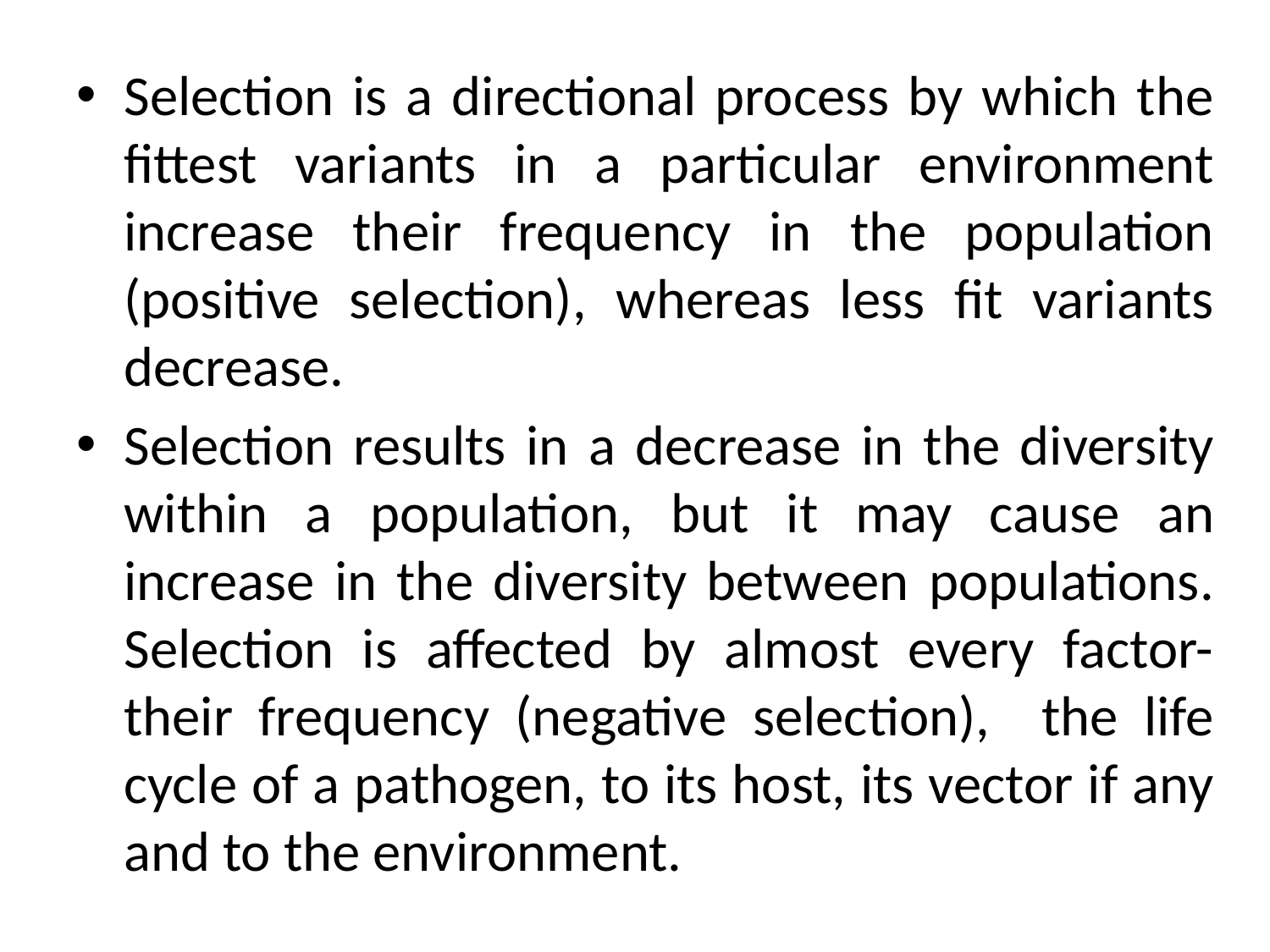

Selection is a directional process by which the fittest variants in a particular environment increase their frequency in the population (positive selection), whereas less fit variants decrease.
Selection results in a decrease in the diversity within a population, but it may cause an increase in the diversity between populations. Selection is affected by almost every factor- their frequency (negative selection),  the life cycle of a pathogen, to its host, its vector if any and to the environment.